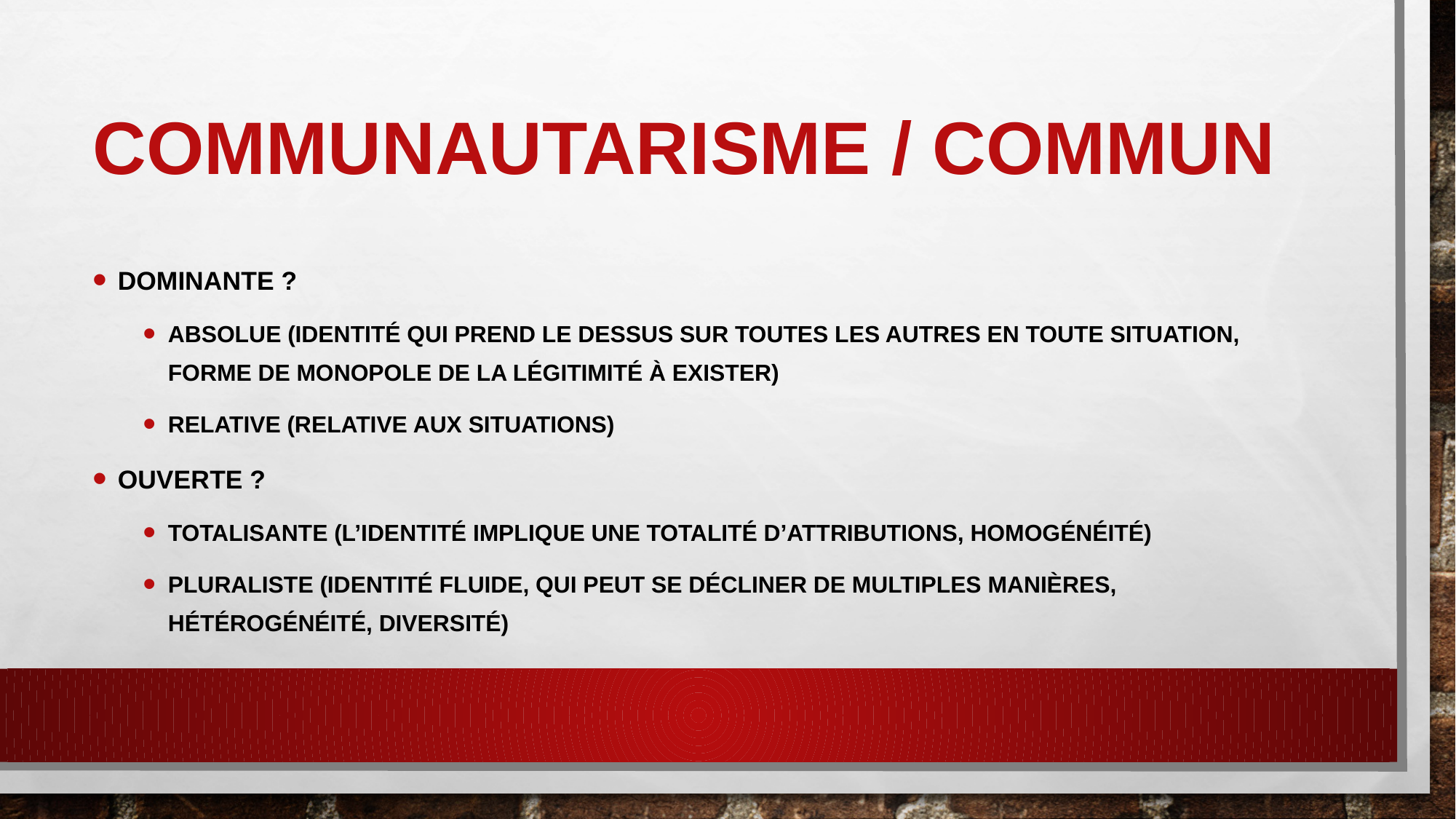

# Communautarisme / commun
Dominante ?
Absolue (identité qui prend le dessus sur toutes les autres en toute situation, forme de monopole de la légitimité à exister)
Relative (relative aux situations)
Ouverte ?
Totalisante (l’identité implique une totalité d’attributions, homogénéité)
Pluraliste (identité fluide, qui peut se décliner de multiples manières, hétérogénéité, diversité)